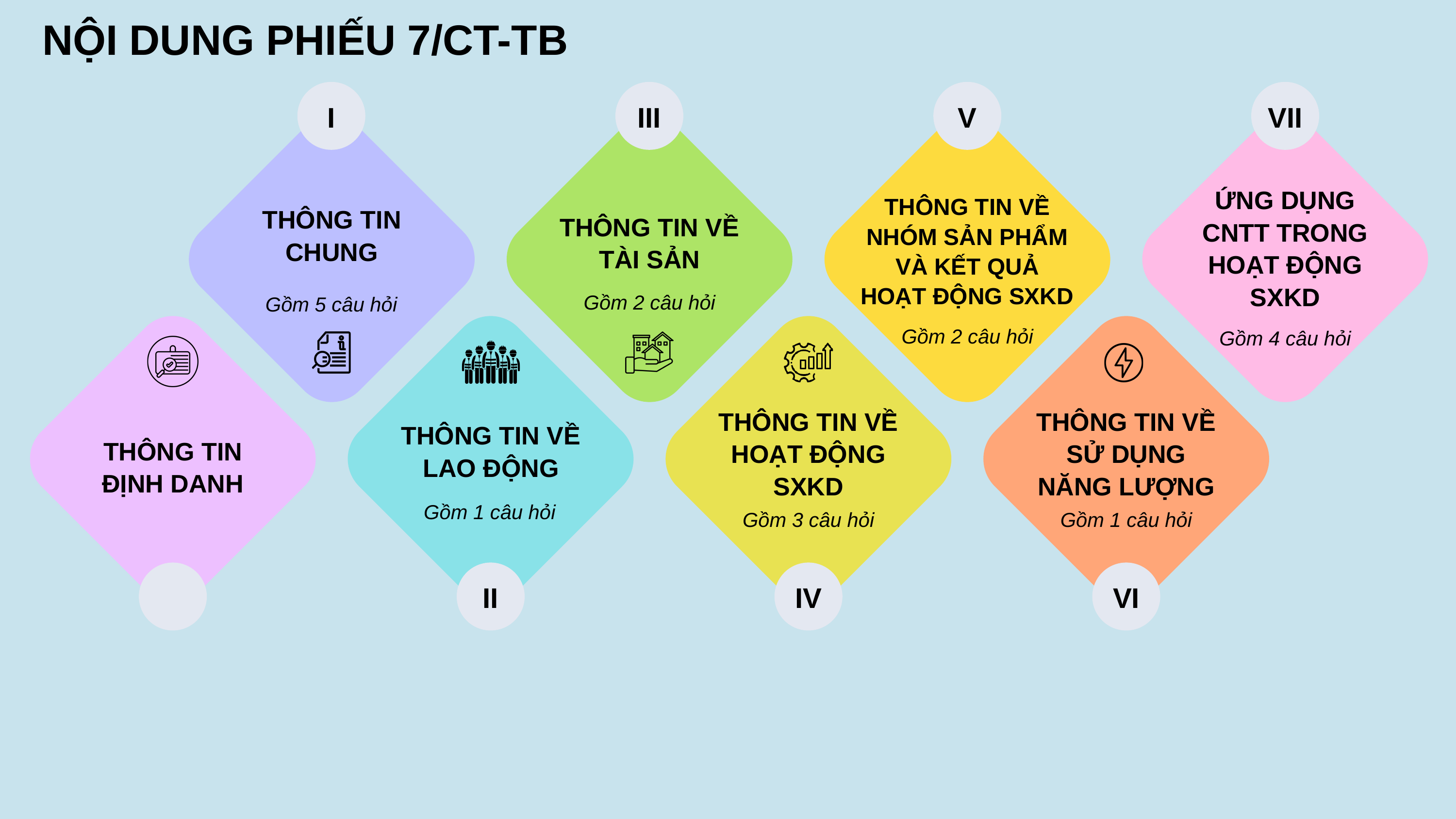

NỘI DUNG PHIẾU 7/CT-TB

I

III

V

VII

ỨNG DỤNG CNTT TRONG HOẠT ĐỘNG SXKD
THÔNG TIN VỀ NHÓM SẢN PHẨM VÀ KẾT QUẢ HOẠT ĐỘNG SXKD
THÔNG TIN CHUNG
THÔNG TIN VỀ TÀI SẢN
Gồm 2 câu hỏi
Gồm 5 câu hỏi
Gồm 2 câu hỏi
Gồm 4 câu hỏi

THÔNG TIN VỀ HOẠT ĐỘNG SXKD
THÔNG TIN VỀ SỬ DỤNG NĂNG LƯỢNG
THÔNG TIN VỀ LAO ĐỘNG
THÔNG TIN ĐỊNH DANH
Gồm 1 câu hỏi
Gồm 3 câu hỏi
Gồm 1 câu hỏi

II

IV

VI